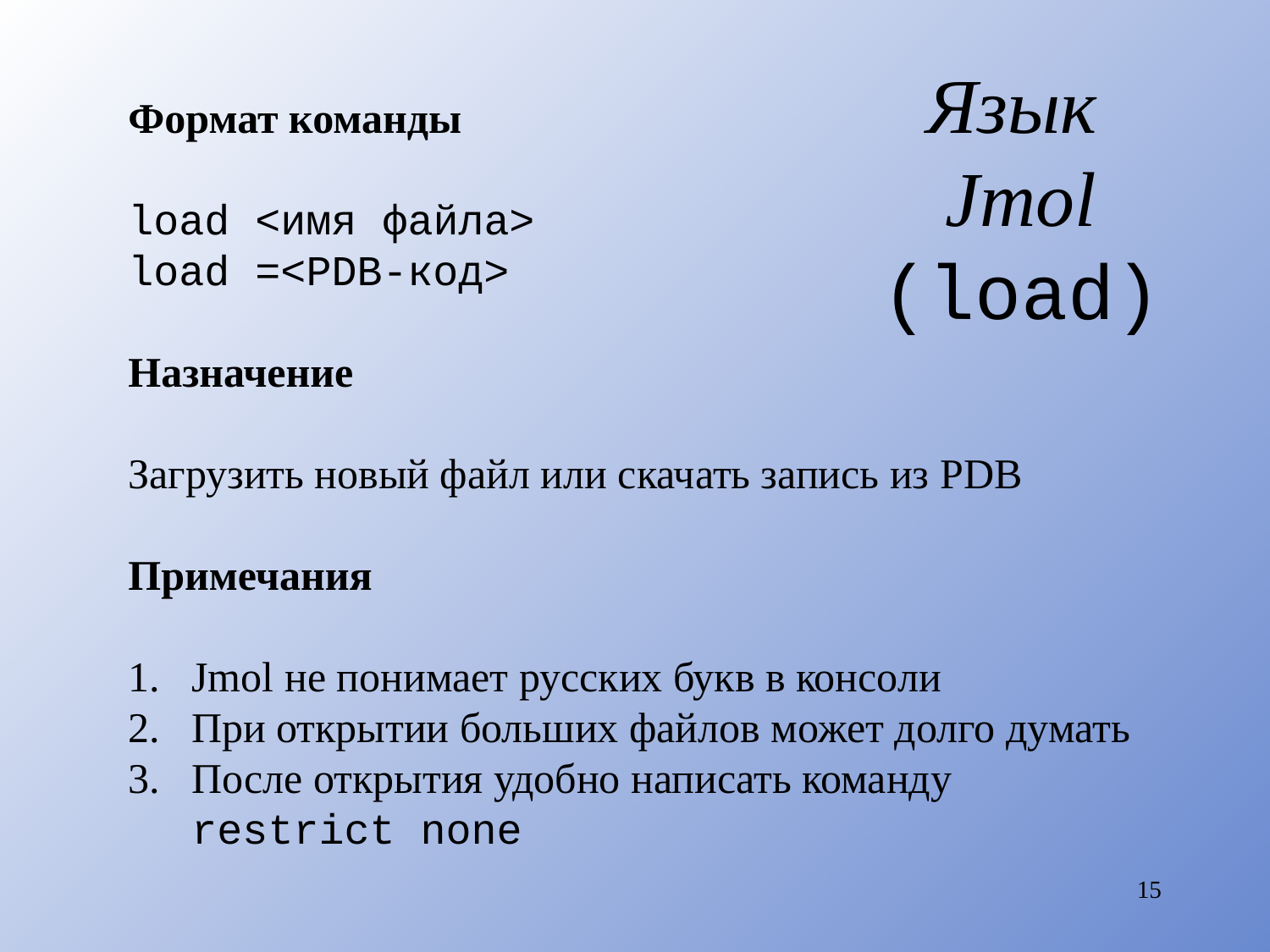

# Язык Jmol (load)
Формат команды

load <имя файла>
load =<PDB-код>

Назначение

Загрузить новый файл или скачать запись из PDB

Примечания

Jmol не понимает русских букв в консоли
При открытии больших файлов может долго думать
После открытия удобно написать команду
restrict none
15